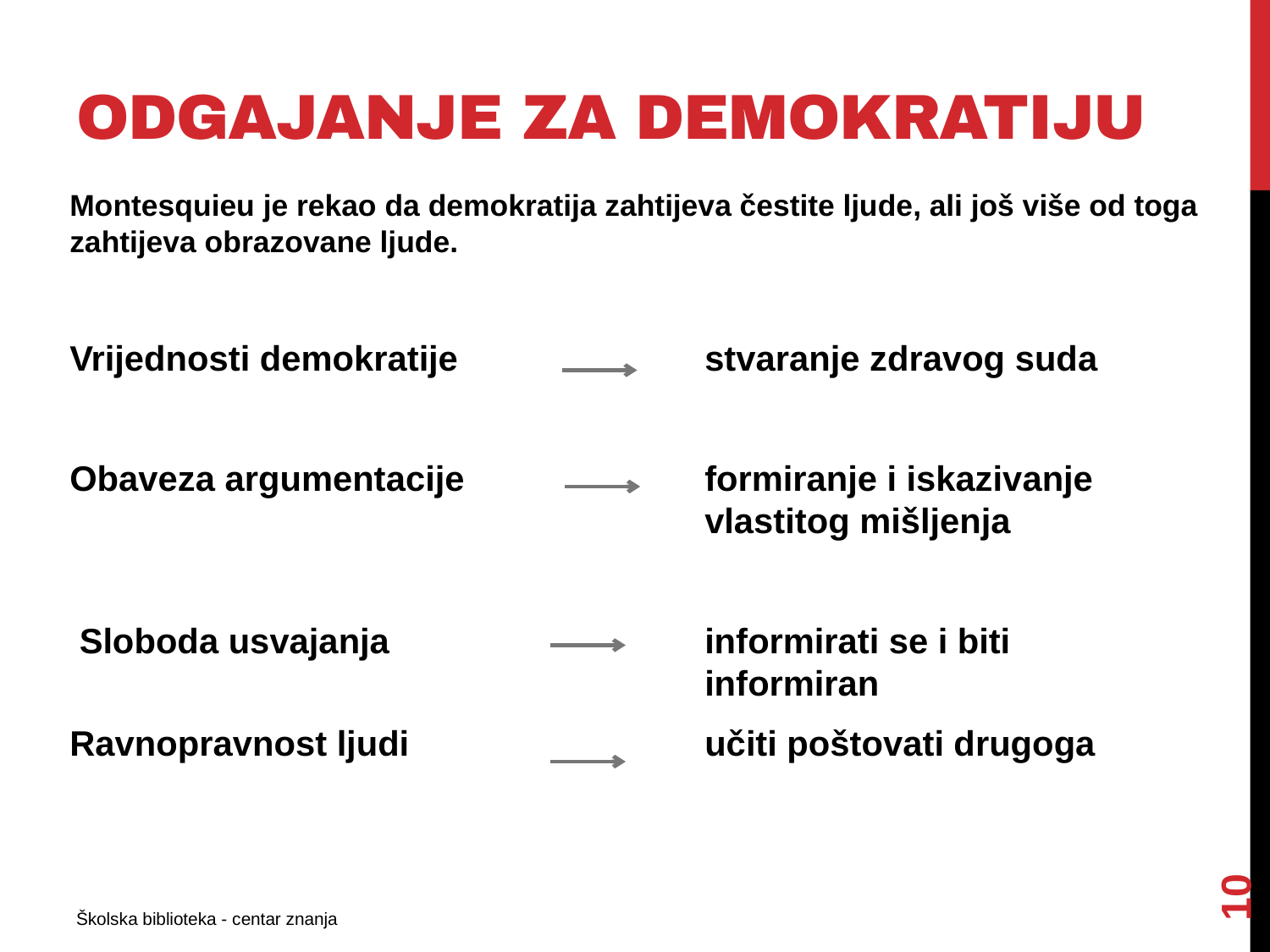

# Odgajanje za demokratiju
Montesquieu je rekao da demokratija zahtijeva čestite ljude, ali još više od toga zahtijeva obrazovane ljude.

Vrijednosti demokratije             	stvaranje zdravog suda

Obaveza argumentacije          		formiranje i iskazivanje 					vlastitog mišljenja

 Sloboda usvajanja			informirati se i biti 						informiran
Ravnopravnost ljudi			učiti poštovati drugoga
10
Školska biblioteka - centar znanja